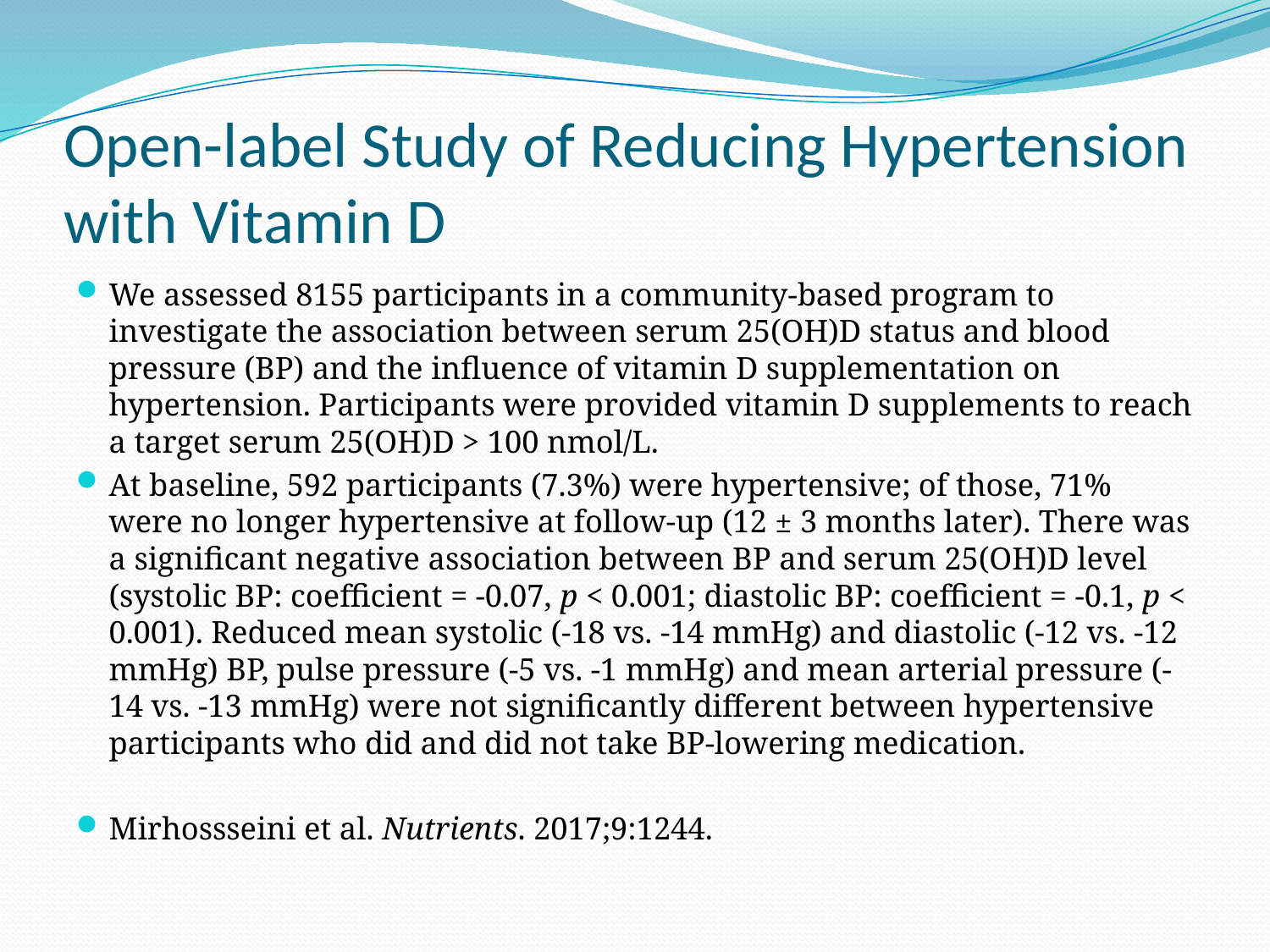

# Open-label Study of Reducing Hypertension with Vitamin D
We assessed 8155 participants in a community-based program to investigate the association between serum 25(OH)D status and blood pressure (BP) and the influence of vitamin D supplementation on hypertension. Participants were provided vitamin D supplements to reach a target serum 25(OH)D > 100 nmol/L.
At baseline, 592 participants (7.3%) were hypertensive; of those, 71% were no longer hypertensive at follow-up (12 ± 3 months later). There was a significant negative association between BP and serum 25(OH)D level (systolic BP: coefficient = -0.07, p < 0.001; diastolic BP: coefficient = -0.1, p < 0.001). Reduced mean systolic (-18 vs. -14 mmHg) and diastolic (-12 vs. -12 mmHg) BP, pulse pressure (-5 vs. -1 mmHg) and mean arterial pressure (-14 vs. -13 mmHg) were not significantly different between hypertensive participants who did and did not take BP-lowering medication.

Mirhossseini et al. Nutrients. 2017;9:1244.